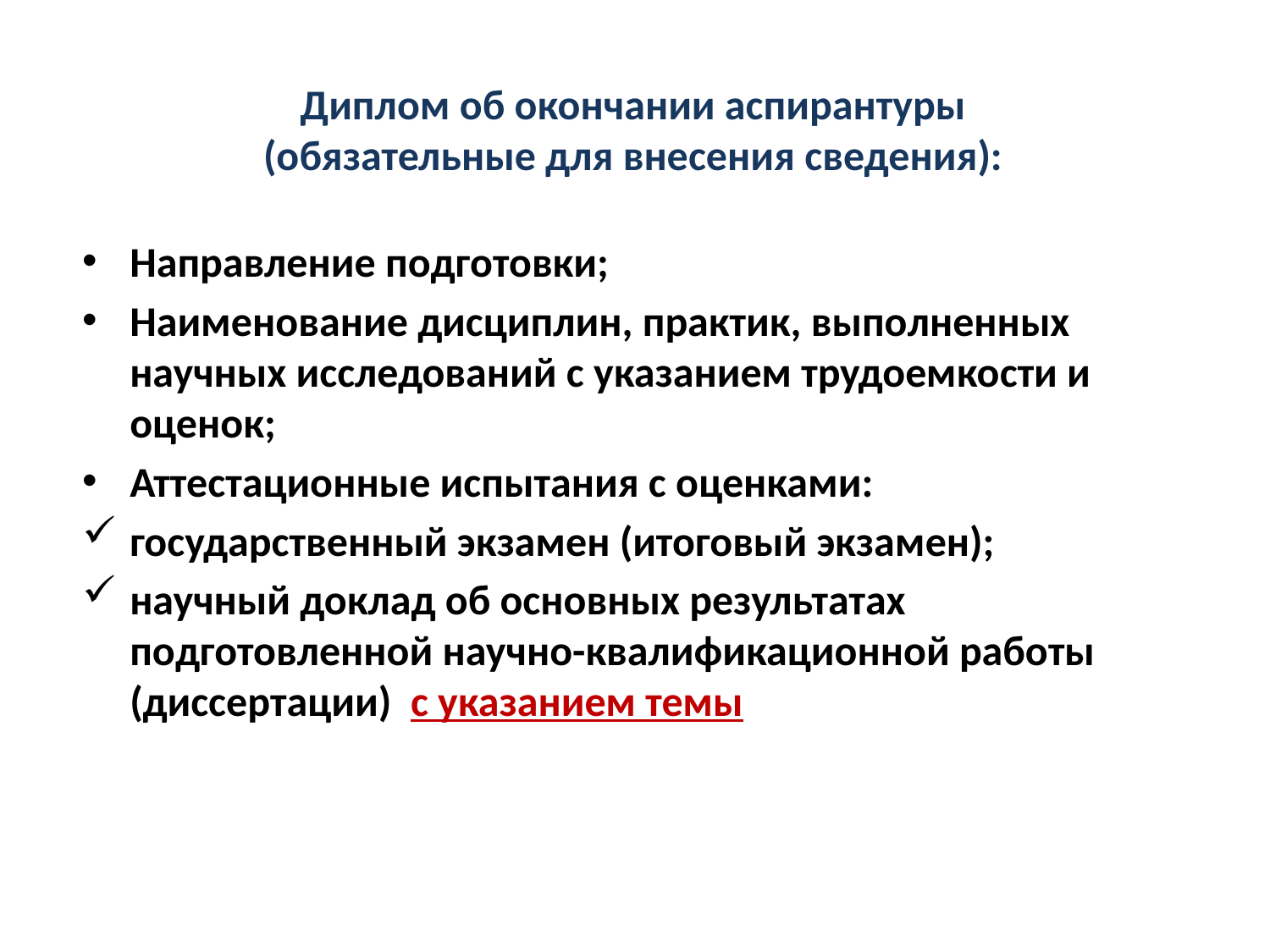

# Диплом об окончании аспирантуры (обязательные для внесения сведения):
Направление подготовки;
Наименование дисциплин, практик, выполненных научных исследований с указанием трудоемкости и оценок;
Аттестационные испытания с оценками:
государственный экзамен (итоговый экзамен);
научный доклад об основных результатах подготовленной научно-квалификационной работы (диссертации)  с указанием темы